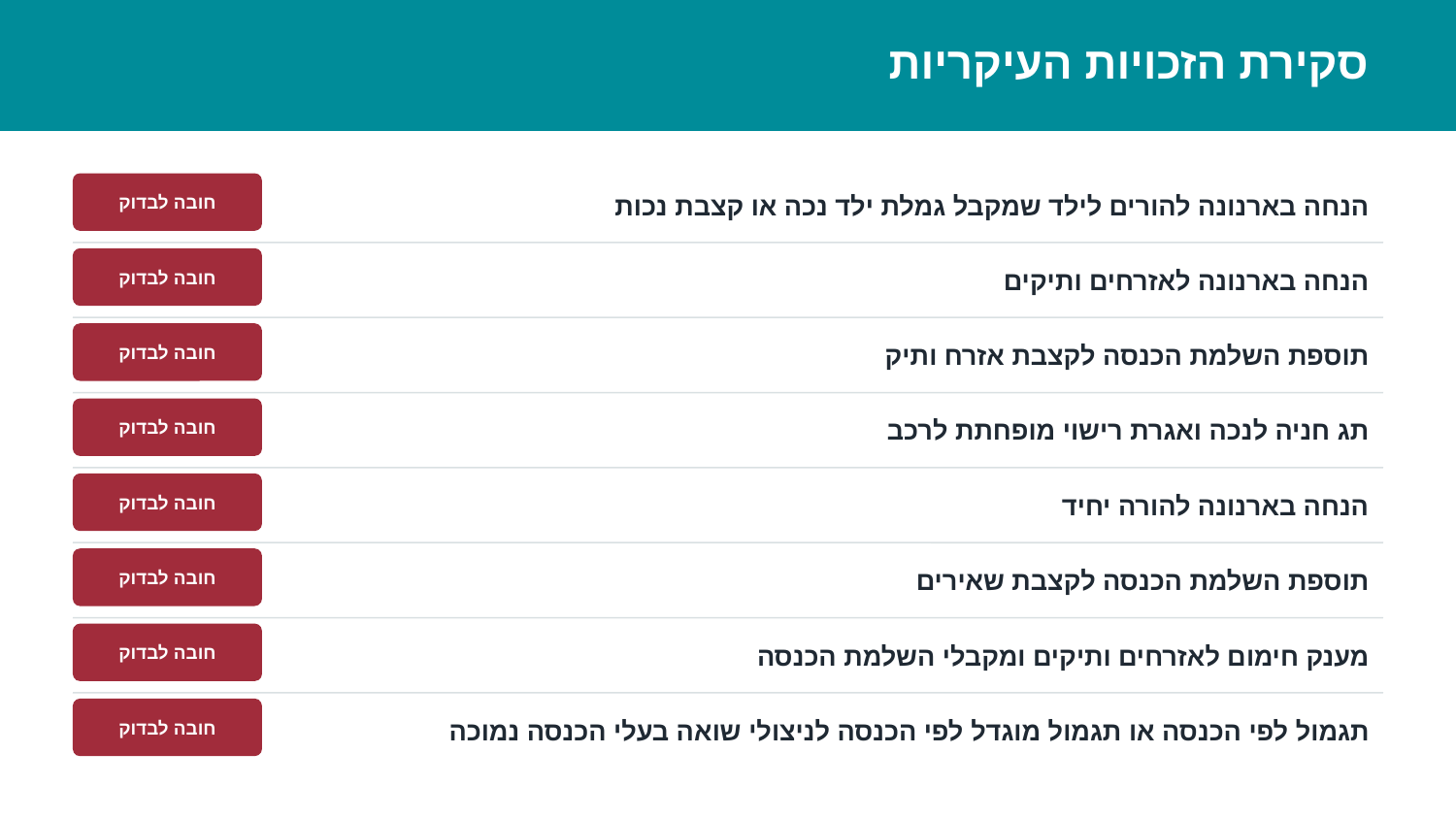

סקירת הזכויות העיקריות
הנחה בארנונה להורים לילד שמקבל גמלת ילד נכה או קצבת נכות
חובה לבדוק

הנחה בארנונה לאזרחים ותיקים
חובה לבדוק

תוספת השלמת הכנסה לקצבת אזרח ותיק
חובה לבדוק

תג חניה לנכה ואגרת רישוי מופחתת לרכב
חובה לבדוק

הנחה בארנונה להורה יחיד
חובה לבדוק

תוספת השלמת הכנסה לקצבת שאירים
חובה לבדוק

מענק חימום לאזרחים ותיקים ומקבלי השלמת הכנסה
חובה לבדוק

תגמול לפי הכנסה או תגמול מוגדל לפי הכנסה לניצולי שואה בעלי הכנסה נמוכה
חובה לבדוק